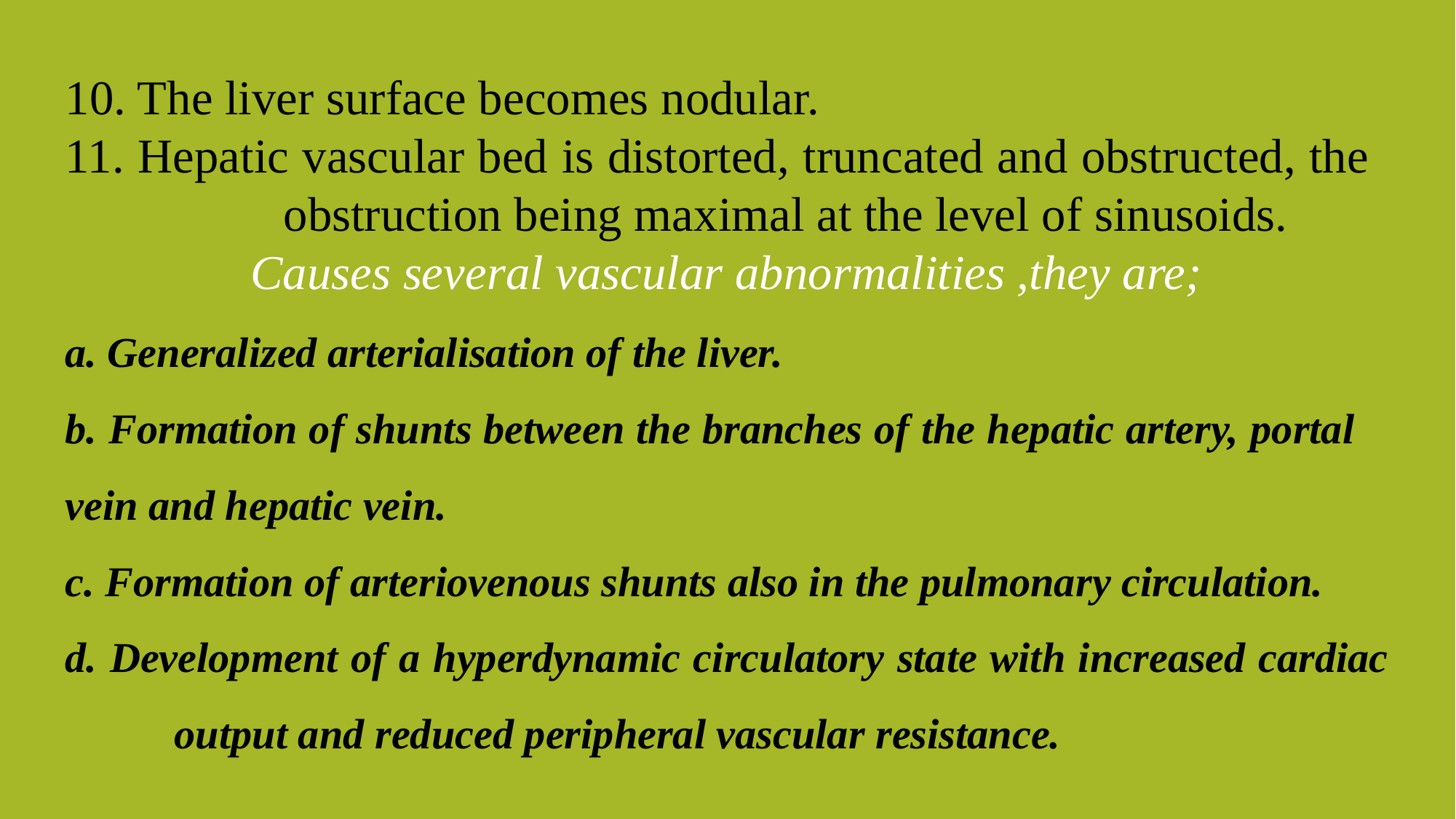

10. The liver surface becomes nodular.
11. Hepatic vascular bed is distorted, truncated and obstructed, the 			obstruction being maximal at the level of sinusoids.
Causes several vascular abnormalities ,they are;
a. Generalized arterialisation of the liver.
b. Formation of shunts between the branches of the hepatic artery, portal 	vein and hepatic vein.
c. Formation of arteriovenous shunts also in the pulmonary circulation.
d. Development of a hyperdynamic circulatory state with increased cardiac 	output and reduced peripheral vascular resistance.